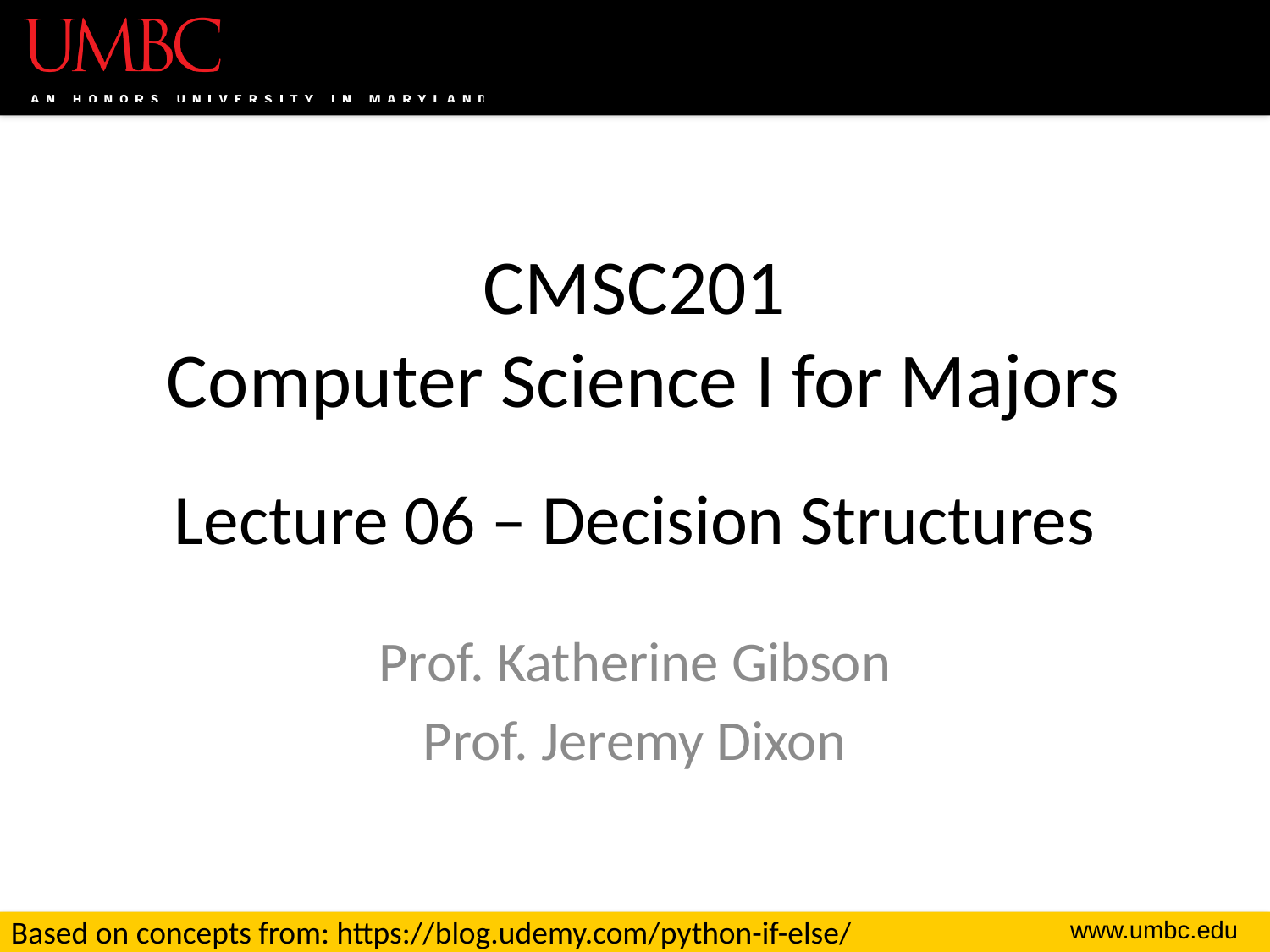

# CMSC201 Computer Science I for Majors Lecture 06 – Decision Structures

Prof. Katherine Gibson
Prof. Jeremy Dixon
Based on concepts from: https://blog.udemy.com/python-if-else/